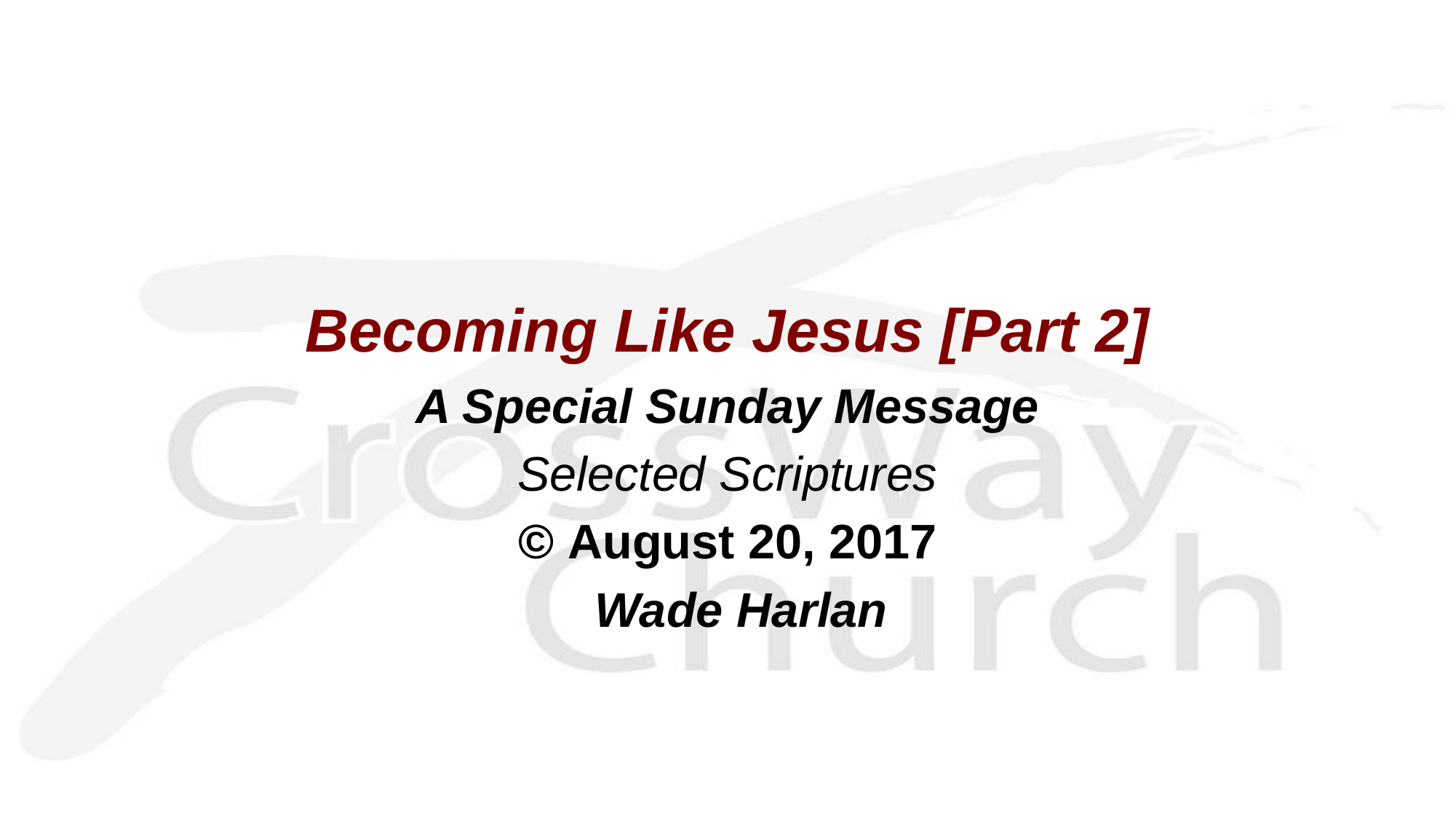

Becoming Like Jesus [Part 2]
A Special Sunday Message
Selected Scriptures
© August 20, 2017
  Wade Harlan